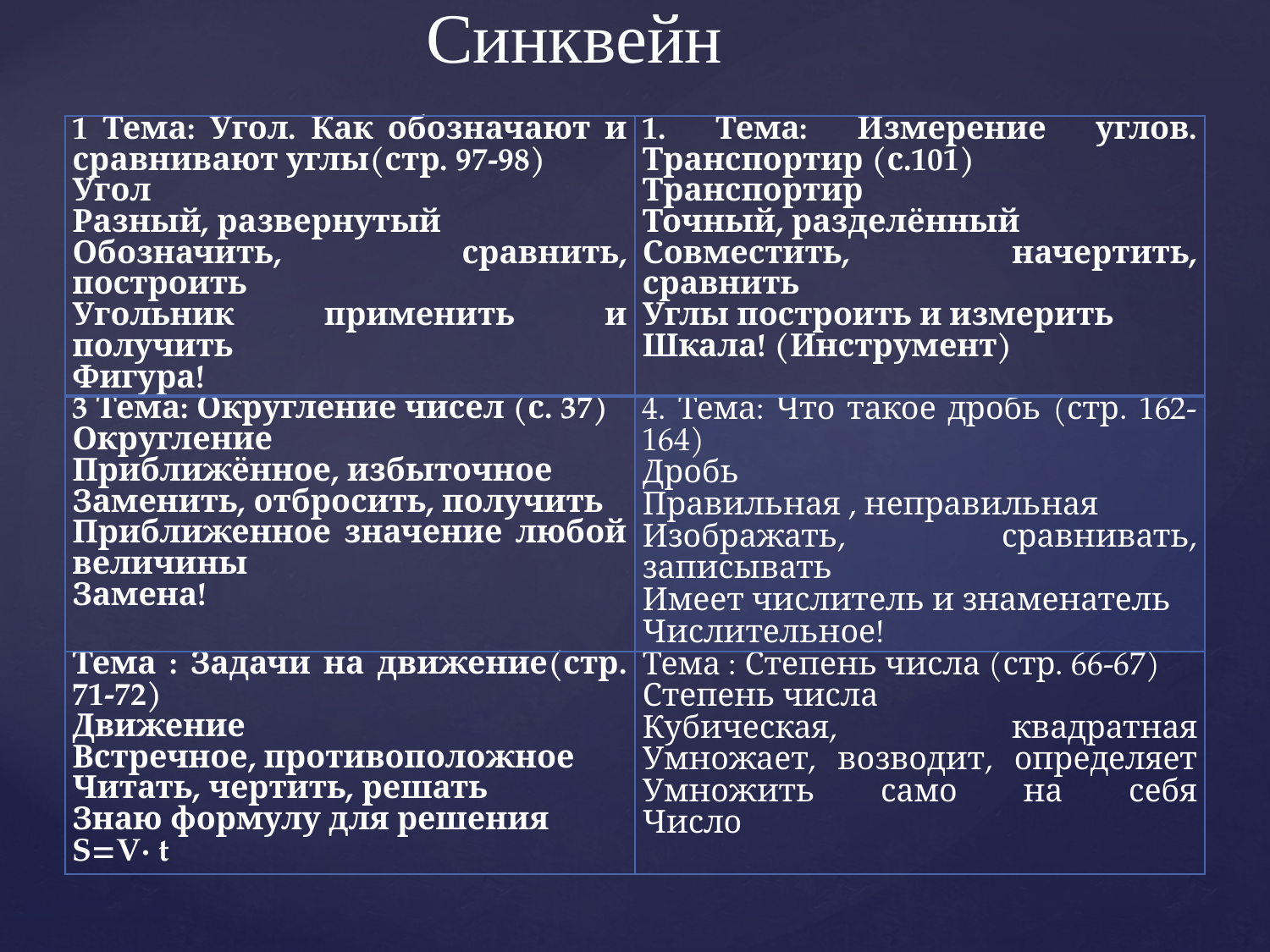

Синквейн
| 1 Тема: Угол. Как обозначают и сравнивают углы(стр. 97-98) Угол Разный, развернутый Обозначить, сравнить, построить Угольник применить и получить Фигура! | 1. Тема: Измерение углов. Транспортир (с.101) Транспортир Точный, разделённый Совместить, начертить, сравнить Углы построить и измерить Шкала! (Инструмент) |
| --- | --- |
| 3 Тема: Округление чисел (с. 37) Округление Приближённое, избыточное Заменить, отбросить, получить Приближенное значение любой величины Замена! | 4. Тема: Что такое дробь (стр. 162-164) Дробь Правильная , неправильная Изображать, сравнивать, записывать Имеет числитель и знаменатель Числительное! |
| Тема : Задачи на движение(стр. 71-72) Движение Встречное, противоположное Читать, чертить, решать Знаю формулу для решения S=V· t | Тема : Степень числа (стр. 66-67) Степень числа Кубическая, квадратная Умножает, возводит, определяет Умножить само на себя Число |